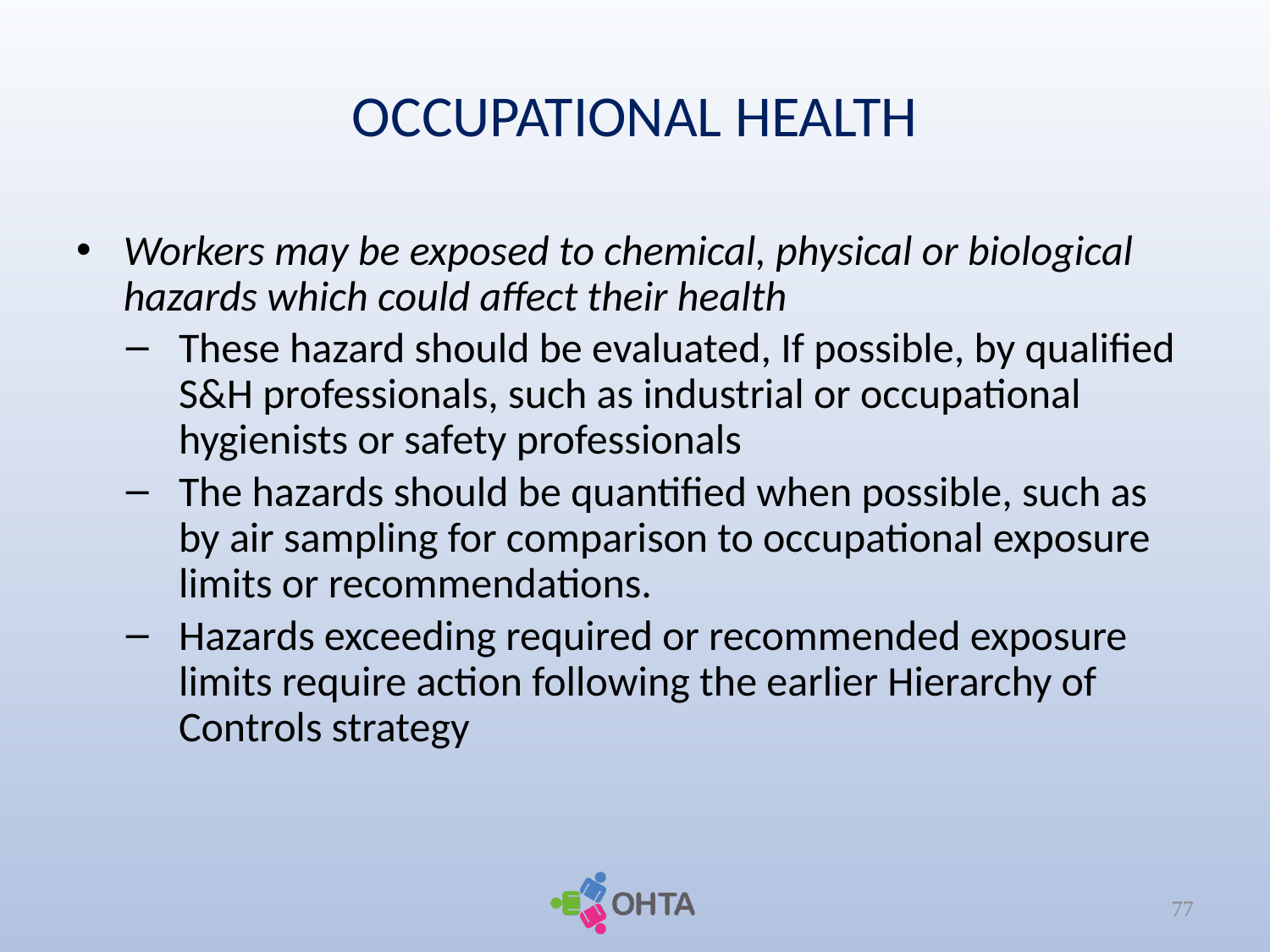

# OCCUPATIONAL HEALTH
Workers may be exposed to chemical, physical or biological hazards which could affect their health
These hazard should be evaluated, If possible, by qualified S&H professionals, such as industrial or occupational hygienists or safety professionals
The hazards should be quantified when possible, such as by air sampling for comparison to occupational exposure limits or recommendations.
Hazards exceeding required or recommended exposure limits require action following the earlier Hierarchy of Controls strategy
77